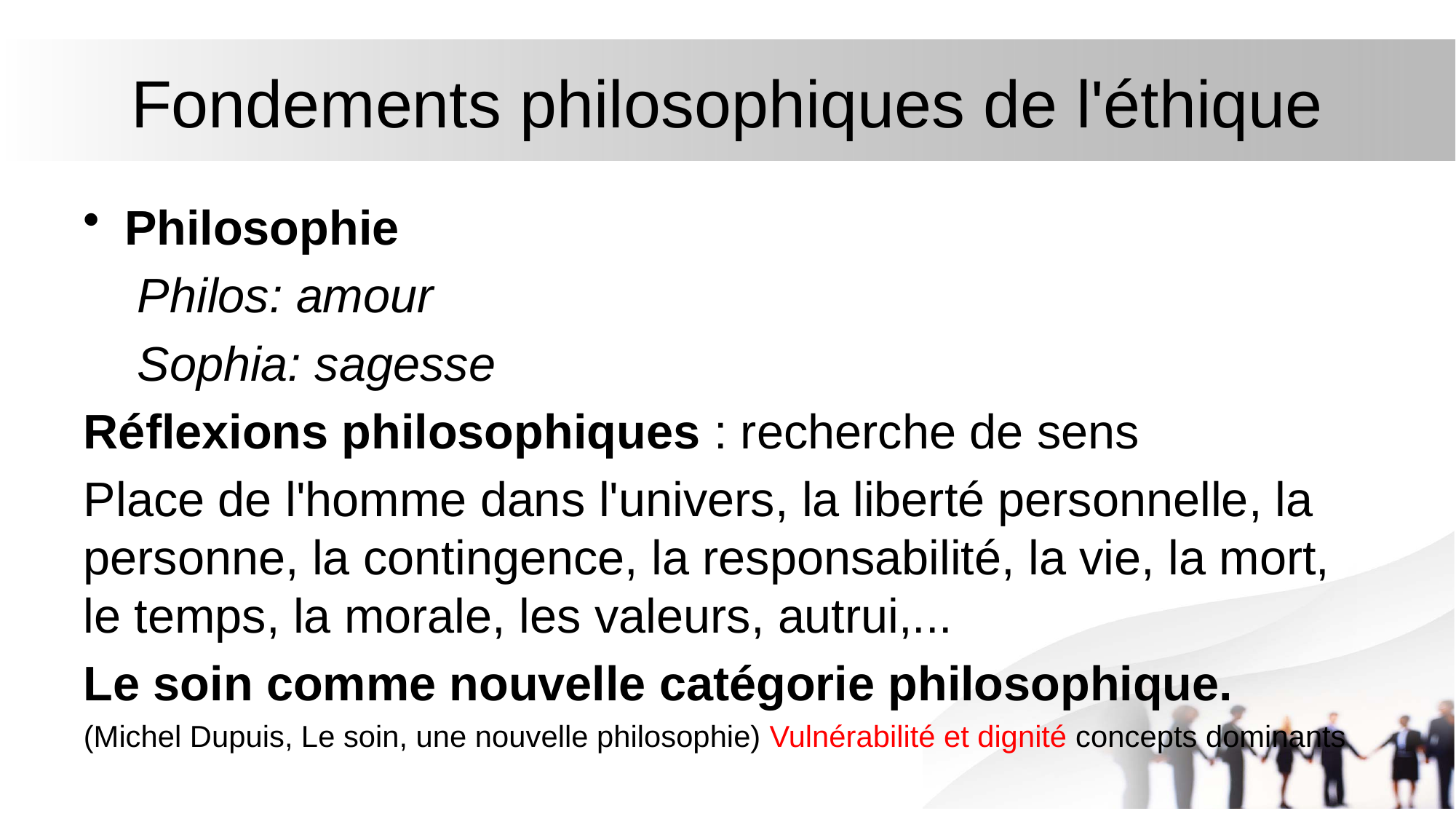

# Fondements philosophiques de l'éthique
Philosophie
    Philos: amour
    Sophia: sagesse
Réflexions philosophiques : recherche de sens
Place de l'homme dans l'univers, la liberté personnelle, la personne, la contingence, la responsabilité, la vie, la mort, le temps, la morale, les valeurs, autrui,...
Le soin comme nouvelle catégorie philosophique.
(Michel Dupuis, Le soin, une nouvelle philosophie) Vulnérabilité et dignité concepts dominants